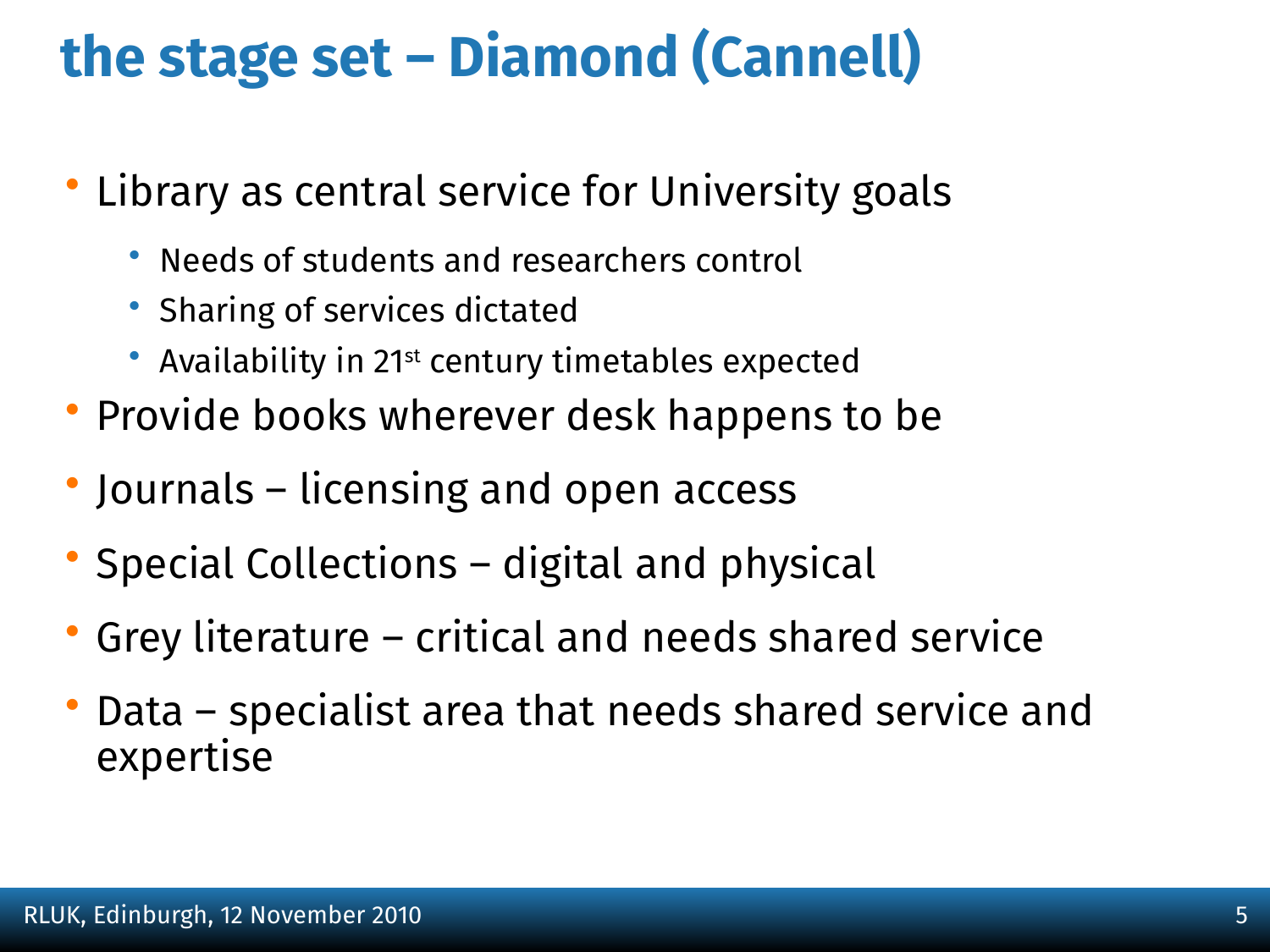

# the stage set – Diamond (Cannell)
Library as central service for University goals
Needs of students and researchers control
Sharing of services dictated
Availability in 21st century timetables expected
Provide books wherever desk happens to be
Journals – licensing and open access
Special Collections – digital and physical
Grey literature – critical and needs shared service
Data – specialist area that needs shared service and expertise